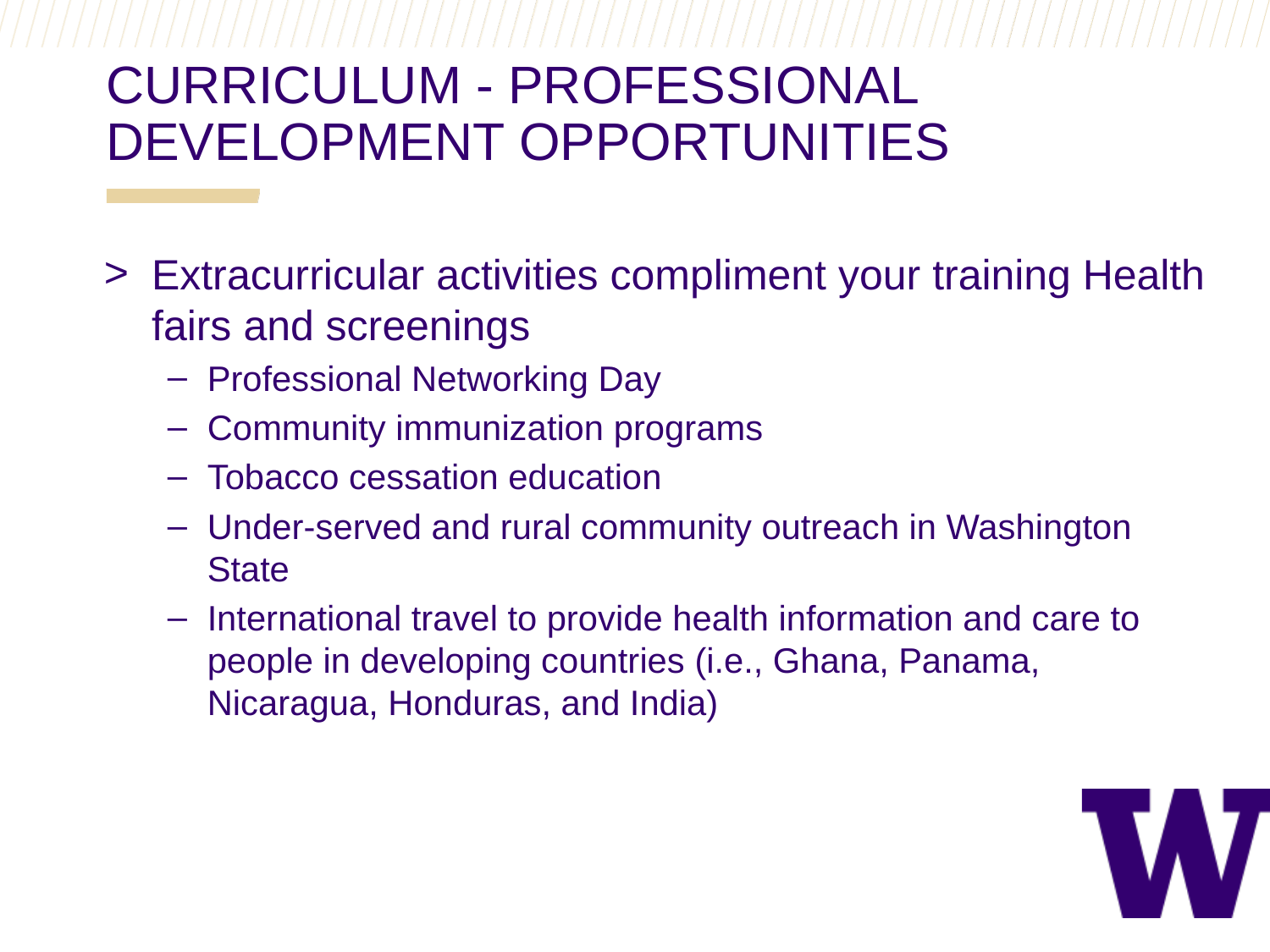

CURRICULUM - PROFESSIONAL DEVELOPMENT OPPORTUNITIES
Extracurricular activities compliment your training Health fairs and screenings
Professional Networking Day
Community immunization programs
Tobacco cessation education
Under-served and rural community outreach in Washington State
International travel to provide health information and care to people in developing countries (i.e., Ghana, Panama, Nicaragua, Honduras, and India)